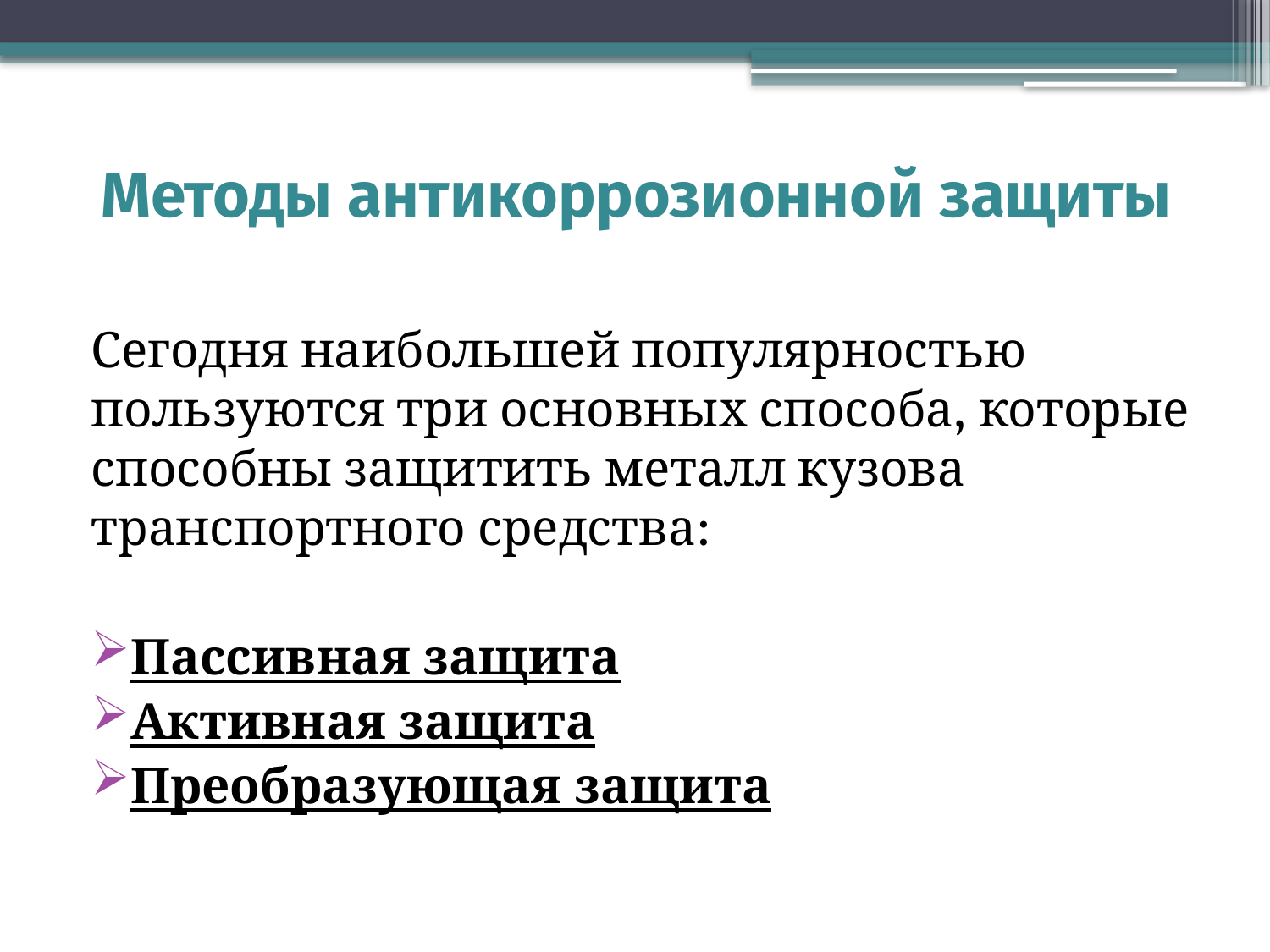

# Методы антикоррозионной защиты
Сегодня наибольшей популярностью пользуются три основных способа, которые способны защитить металл кузова транспортного средства:

Пассивная защита
Активная защита
Преобразующая защита